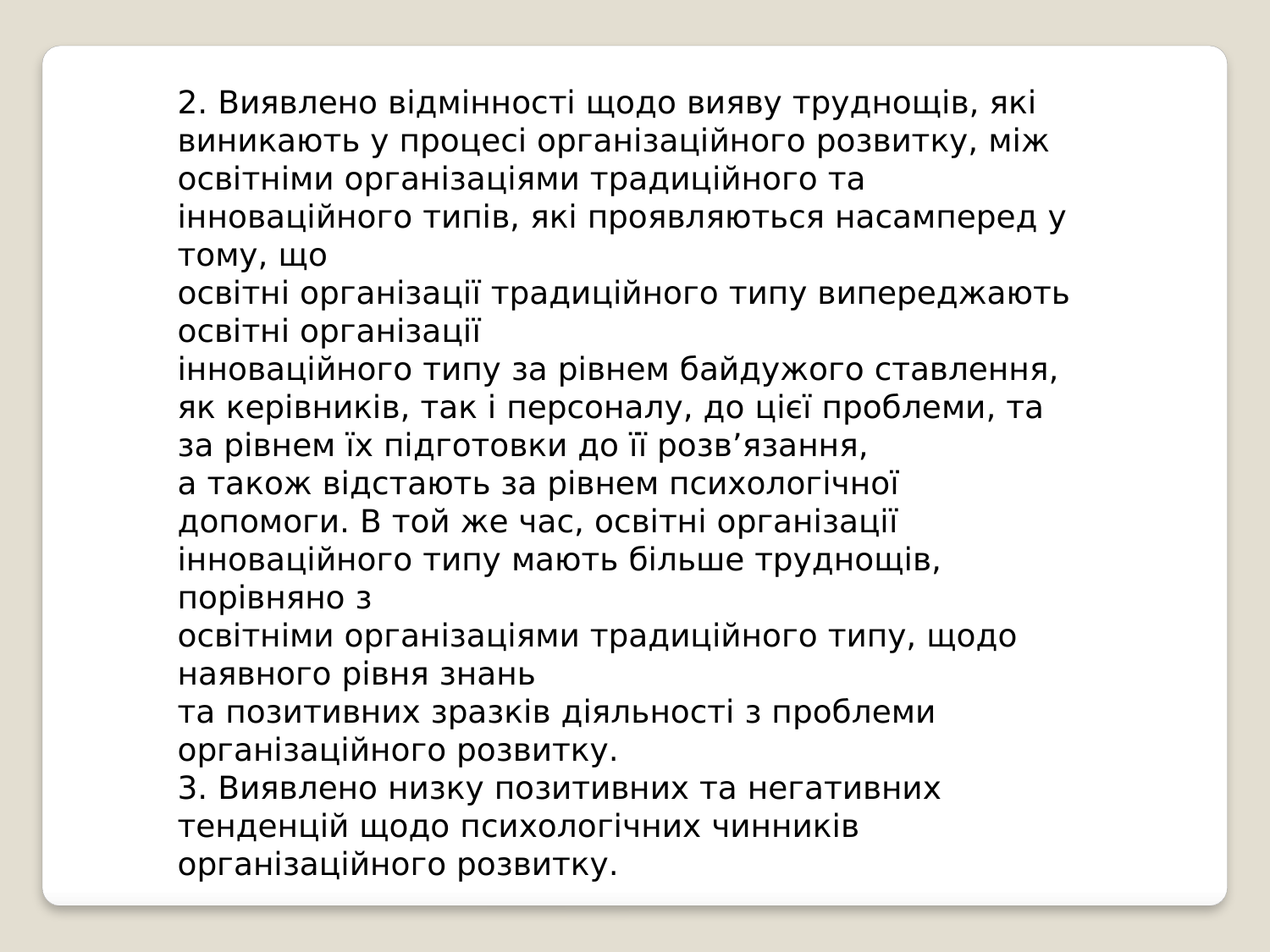

2. Виявлено відмінності щодо вияву труднощів, які виникають у процесі організаційного розвитку, між освітніми організаціями традиційного та інноваційного типів, які проявляються насамперед у тому, що
освітні організації традиційного типу випереджають освітні організації
інноваційного типу за рівнем байдужого ставлення, як керівників, так і персоналу, до цієї проблеми, та за рівнем їх підготовки до її розв’язання,
а також відстають за рівнем психологічної допомоги. В той же час, освітні організації інноваційного типу мають більше труднощів, порівняно з
освітніми організаціями традиційного типу, щодо наявного рівня знань
та позитивних зразків діяльності з проблеми організаційного розвитку.
3. Виявлено низку позитивних та негативних тенденцій щодо психологічних чинників організаційного розвитку.